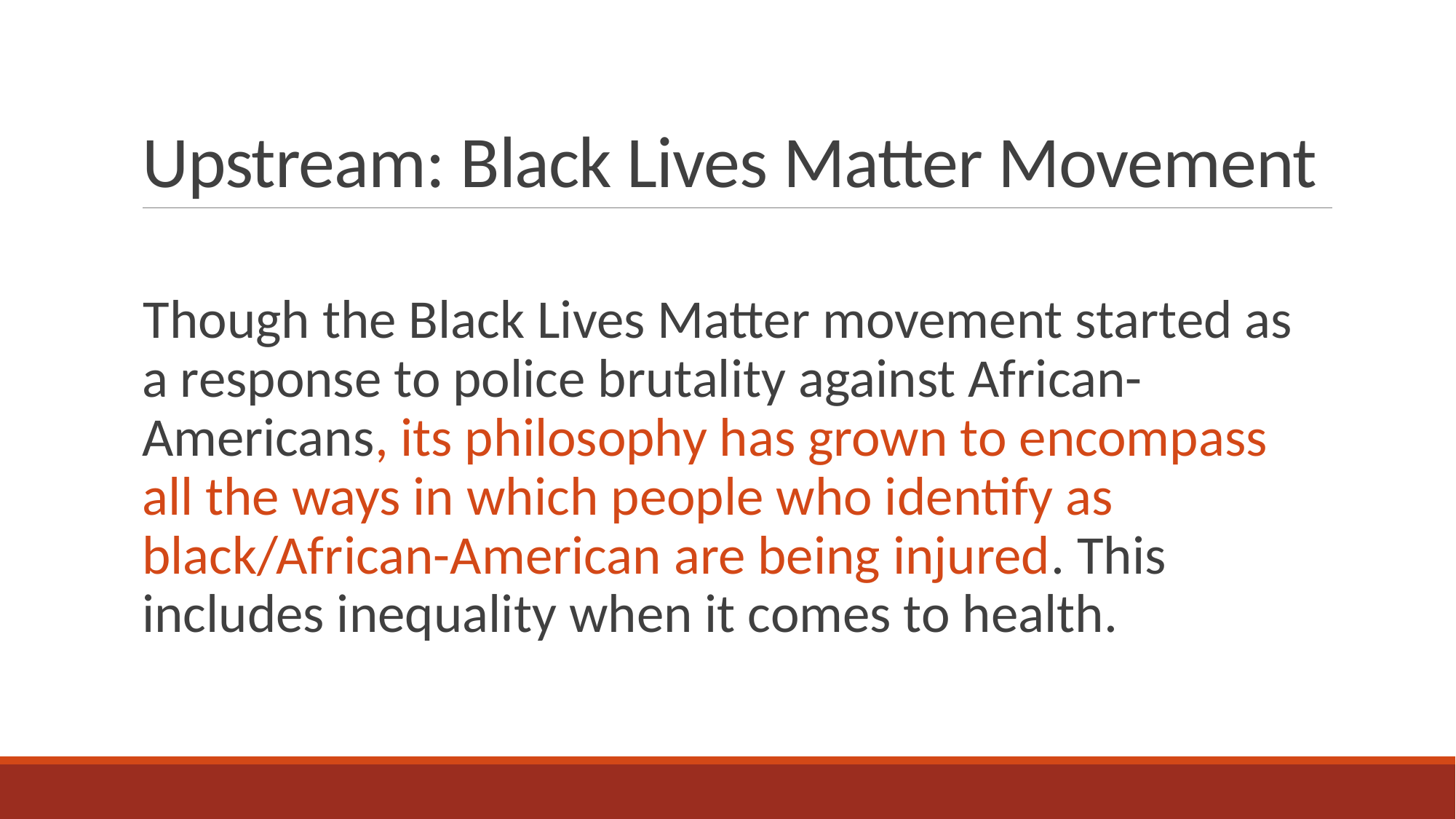

# Upstream: Black Lives Matter Movement

Though the Black Lives Matter movement started as a response to police brutality against African-Americans, its philosophy has grown to encompass all the ways in which people who identify as black/African-American are being injured. This includes inequality when it comes to health.